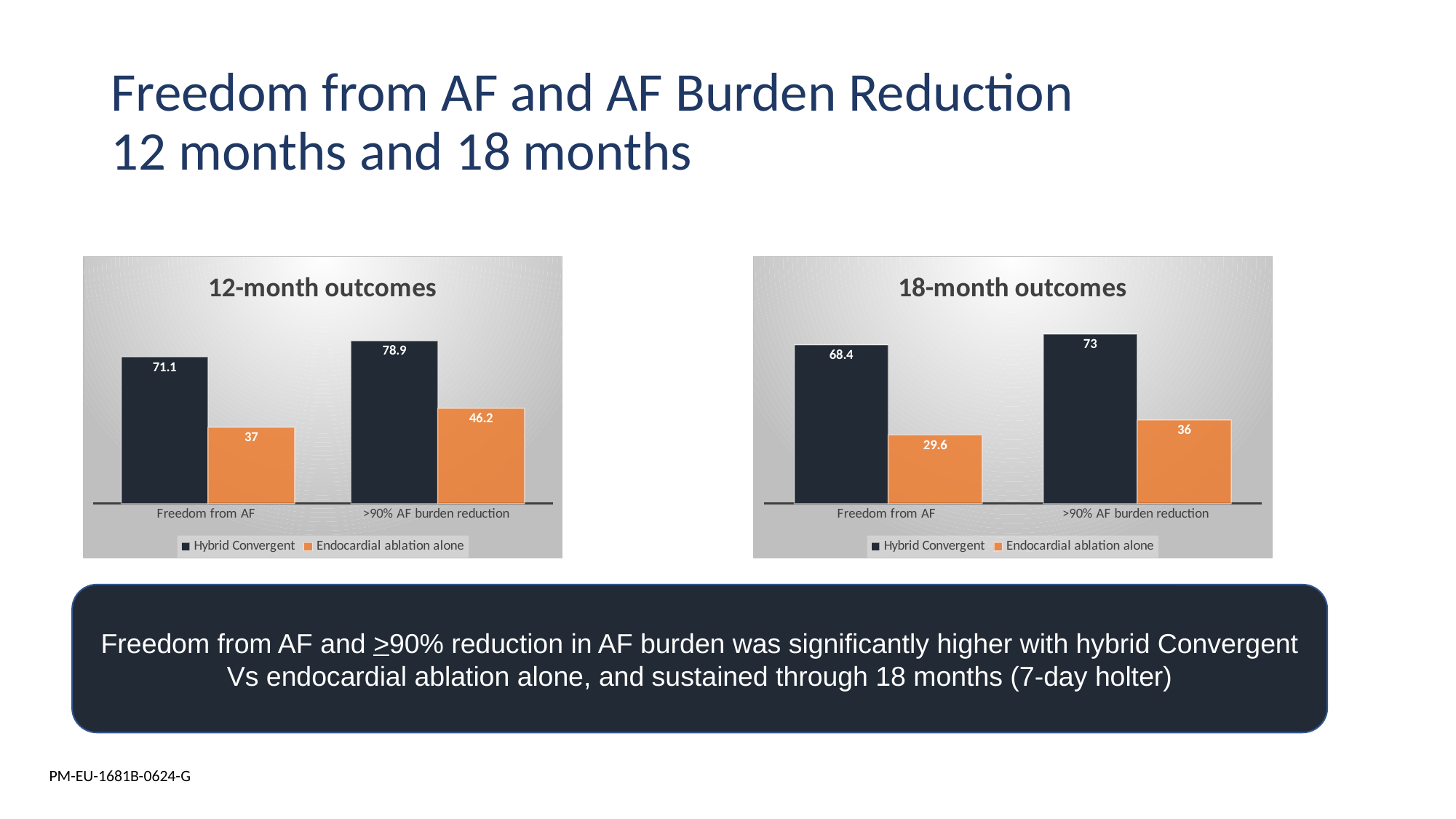

# Freedom from AF and AF Burden Reduction 12 months and 18 months

### Chart: 12-month outcomes

| Category | Hybrid Convergent | Endocardial ablation alone |
|---|---|---|
| Freedom from AF  | 71.1 | 37.0 |
| >90% AF burden reduction  | 78.9 | 46.2 |

### Chart: 18-month outcomes

| Category | Hybrid Convergent | Endocardial ablation alone |
|---|---|---|
| Freedom from AF  | 68.4 | 29.6 |
| >90% AF burden reduction  | 73.0 | 36.0 |
Freedom from AF and >90% reduction in AF burden was significantly higher with hybrid Convergent Vs endocardial ablation alone, and sustained through 18 months (7-day holter)
PM-EU-1681B-0624-G